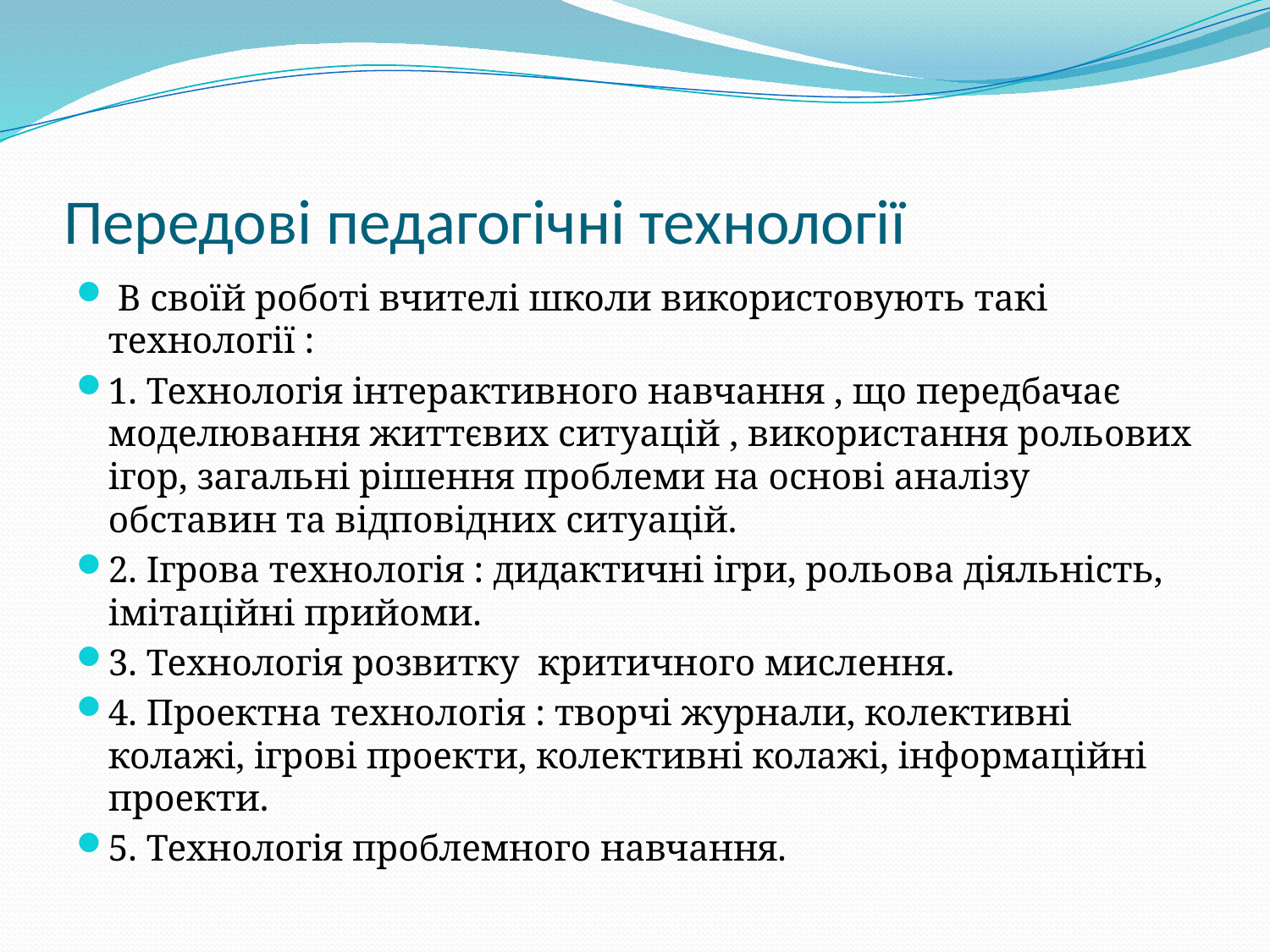

# Передові педагогічні технології
 В своїй роботі вчителі школи використовують такі технології :
1. Технологія інтерактивного навчання , що передбачає моделювання життєвих ситуацій , використання рольових ігор, загальні рішення проблеми на основі аналізу обставин та відповідних ситуацій.
2. Ігрова технологія : дидактичні ігри, рольова діяльність, імітаційні прийоми.
3. Технологія розвитку  критичного мислення.
4. Проектна технологія : творчі журнали, колективні колажі, ігрові проекти, колективні колажі, інформаційні проекти.
5. Технологія проблемного навчання.